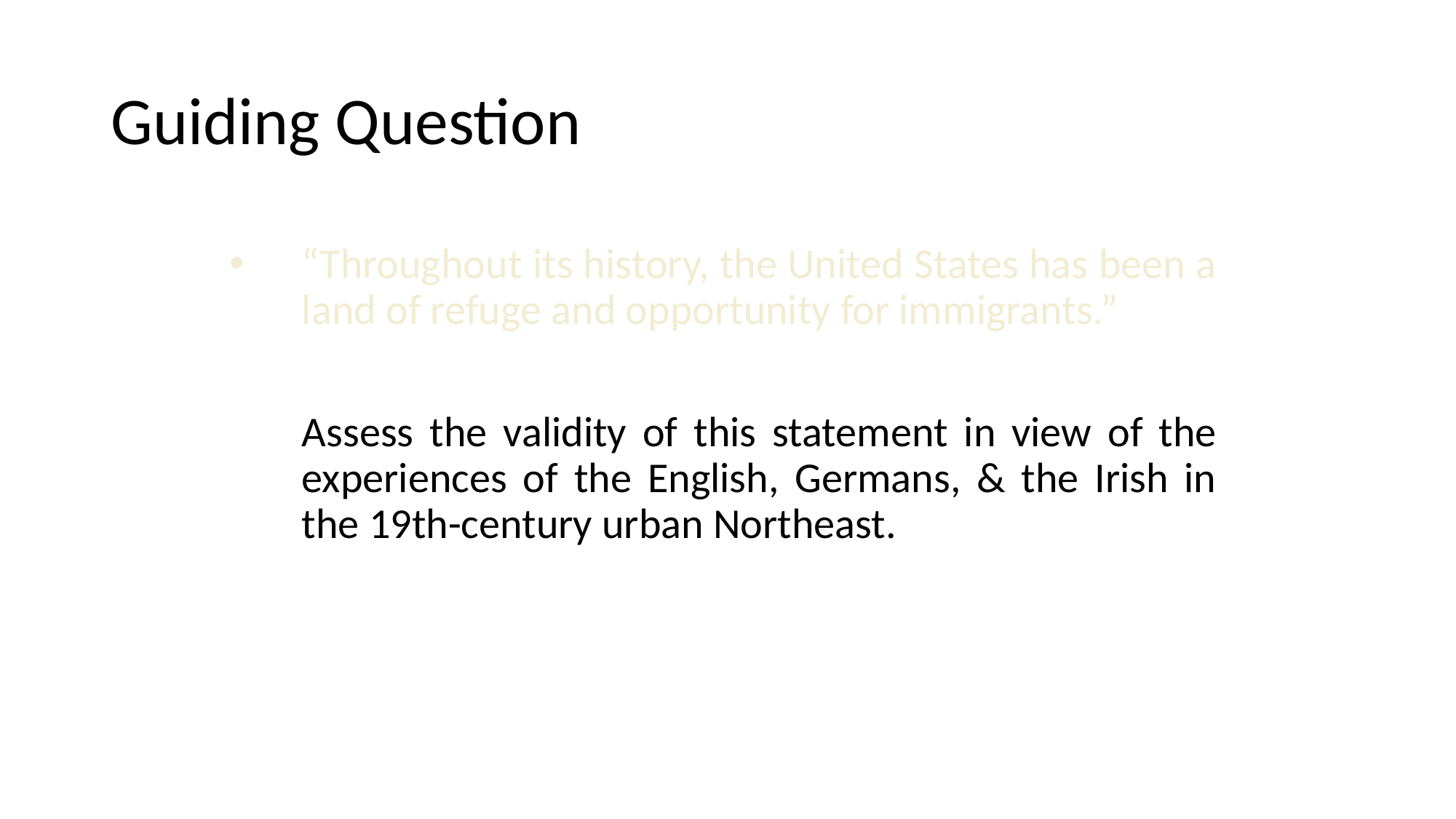

# Guiding Question
“Throughout its history, the United States has been a land of refuge and opportunity for immigrants.”

	Assess the validity of this statement in view of the experiences of the English, Germans, & the Irish in the 19th-century urban Northeast.